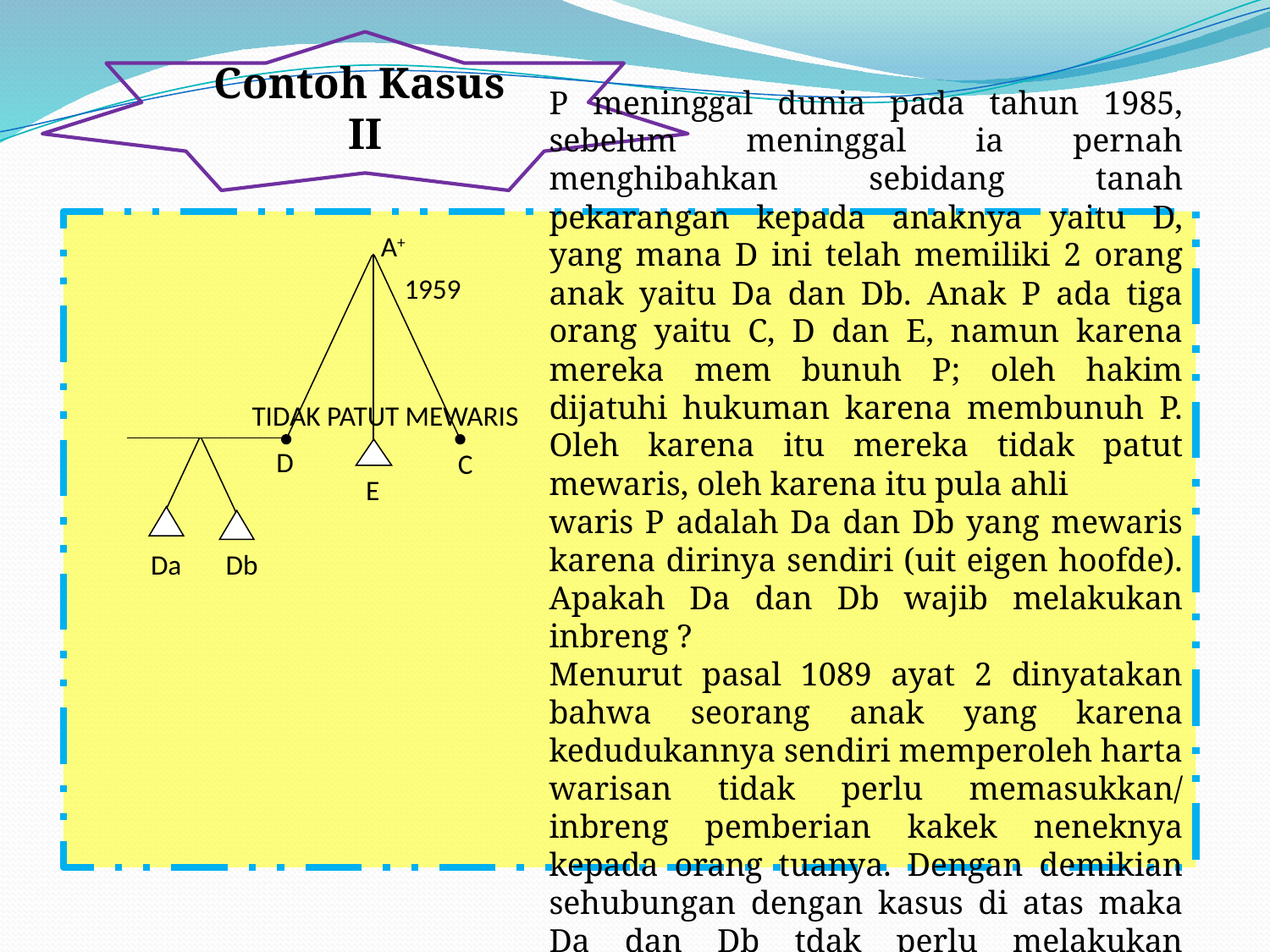

Contoh Kasus  II
P meninggal dunia pada tahun 1985, sebelum meninggal ia pernah menghibahkan sebidang tanah pekarangan kepada anaknya yaitu D, yang mana D ini telah memiliki 2 orang anak yaitu Da dan Db. Anak P ada tiga orang yaitu C, D dan E, namun karena mereka mem bunuh P; oleh hakim dijatuhi hukuman karena membunuh P. Oleh karena itu mereka tidak patut mewaris, oleh karena itu pula ahli
waris P adalah Da dan Db yang mewaris karena dirinya sendiri (uit eigen hoofde). Apakah Da dan Db wajib melakukan inbreng ?
Menurut pasal 1089 ayat 2 dinyatakan bahwa seorang anak yang karena kedudukannya sendiri memperoleh harta warisan tidak perlu memasukkan/ inbreng pemberian kakek neneknya kepada orang tuanya. Dengan demikian sehubungan dengan kasus di atas maka Da dan Db tdak perlu melakukan inbreng.
A+
1959
D

C
E

Da
Db
 TIDAK PATUT MEWARIS